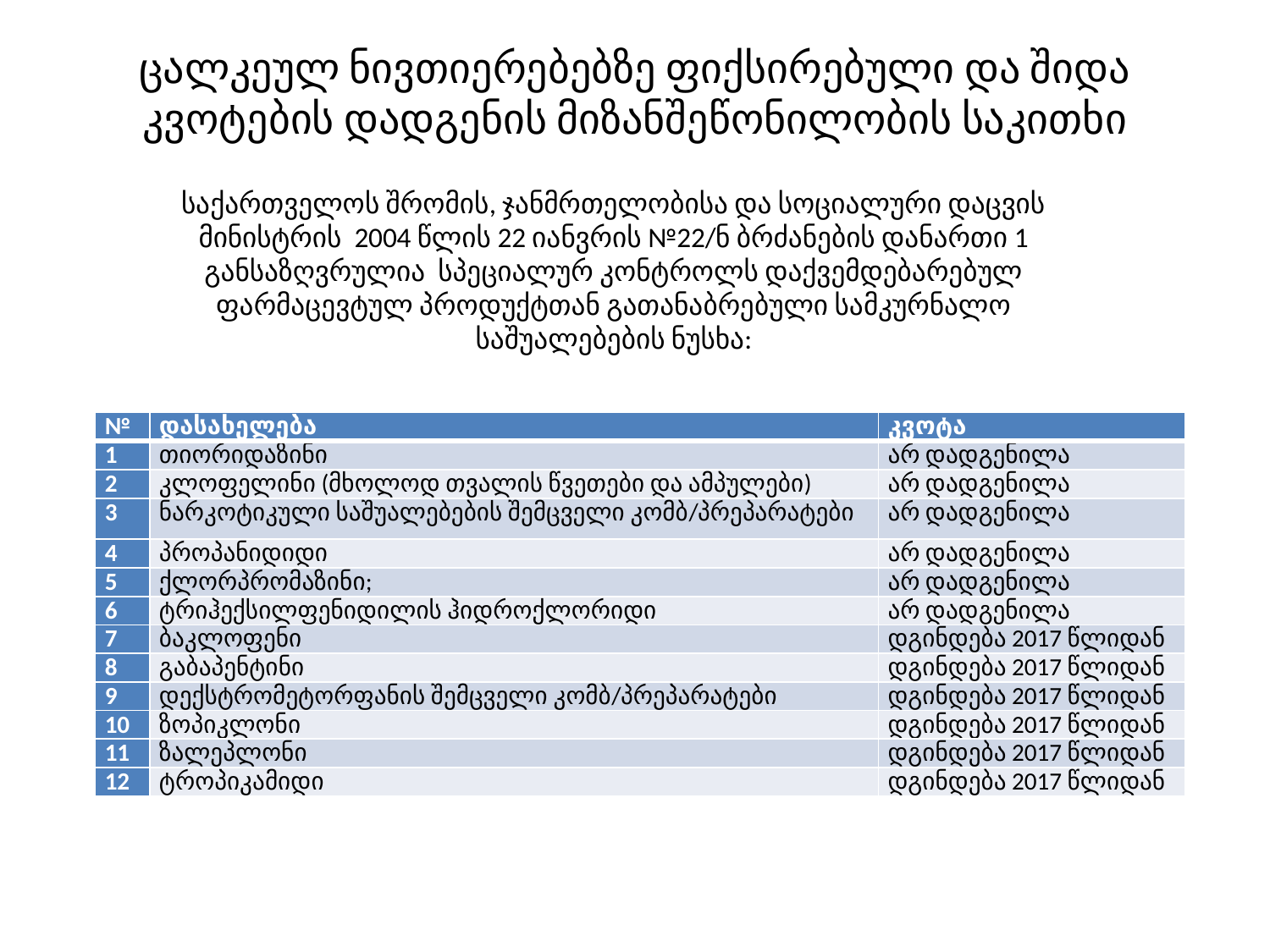

# ცალკეულ ნივთიერებებზე ფიქსირებული და შიდა კვოტების დადგენის მიზანშეწონილობის საკითხი
საქართველოს შრომის, ჯანმრთელობისა და სოციალური დაცვის მინისტრის  2004 წლის 22 იანვრის №22/ნ ბრძანების დანართი 1 განსაზღვრულია  სპეციალურ კონტროლს დაქვემდებარებულ ფარმაცევტულ პროდუქტთან გათანაბრებული სამკურნალო საშუალებების ნუსხა:

| № | დასახელება | კვოტა |
| --- | --- | --- |
| 1 | თიორიდაზინი | არ დადგენილა |
| 2 | კლოფელინი (მხოლოდ თვალის წვეთები და ამპულები) | არ დადგენილა |
| 3 | ნარკოტიკული საშუალებების შემცველი კომბ/პრეპარატები | არ დადგენილა |
| 4 | პროპანიდიდი | არ დადგენილა |
| 5 | ქლორპრომაზინი; | არ დადგენილა |
| 6 | ტრიჰექსილფენიდილის ჰიდროქლორიდი | არ დადგენილა |
| 7 | ბაკლოფენი | დგინდება 2017 წლიდან |
| 8 | გაბაპენტინი | დგინდება 2017 წლიდან |
| 9 | დექსტრომეტორფანის შემცველი კომბ/პრეპარატები | დგინდება 2017 წლიდან |
| 10 | ზოპიკლონი | დგინდება 2017 წლიდან |
| 11 | ზალეპლონი | დგინდება 2017 წლიდან |
| 12 | ტროპიკამიდი | დგინდება 2017 წლიდან |